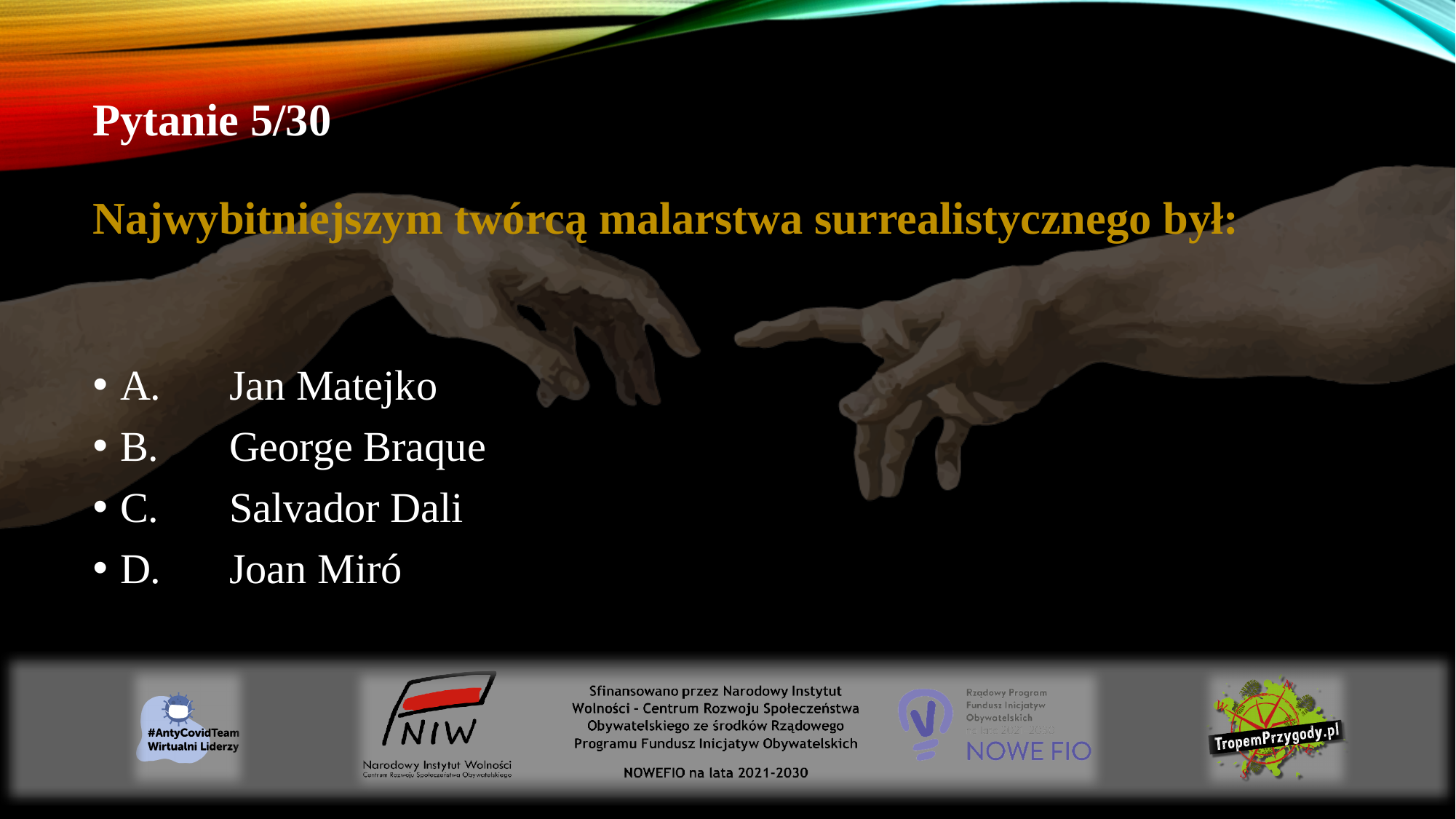

# Pytanie 5/30 Najwybitniejszym twórcą malarstwa surrealistycznego był:
A.	Jan Matejko
B.	George Braque
C.	Salvador Dali
D.	Joan Miró